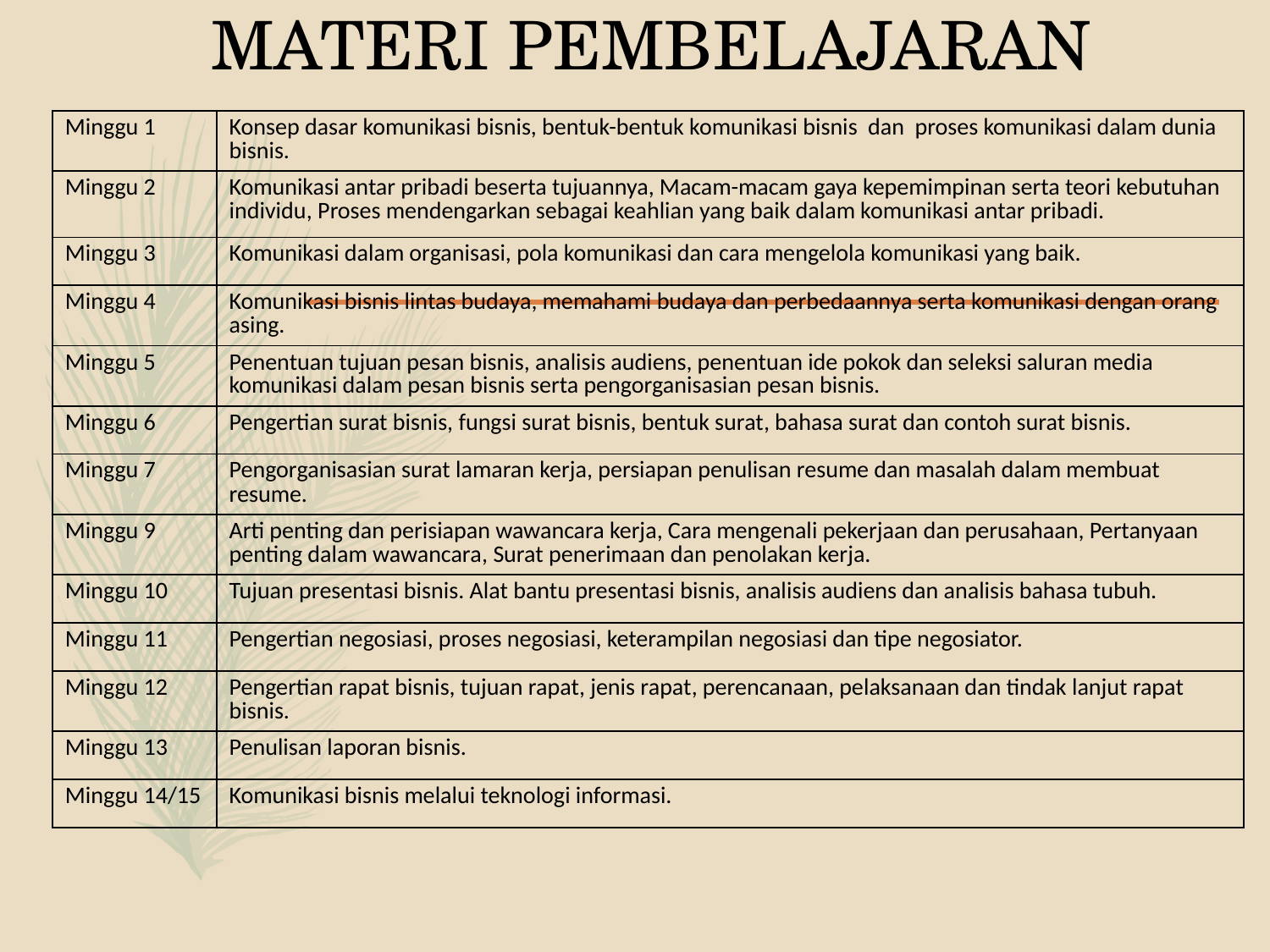

# MATERI PEMBELAJARAN
| Minggu 1 | Konsep dasar komunikasi bisnis, bentuk-bentuk komunikasi bisnis dan proses komunikasi dalam dunia bisnis. |
| --- | --- |
| Minggu 2 | Komunikasi antar pribadi beserta tujuannya, Macam-macam gaya kepemimpinan serta teori kebutuhan individu, Proses mendengarkan sebagai keahlian yang baik dalam komunikasi antar pribadi. |
| Minggu 3 | Komunikasi dalam organisasi, pola komunikasi dan cara mengelola komunikasi yang baik. |
| Minggu 4 | Komunikasi bisnis lintas budaya, memahami budaya dan perbedaannya serta komunikasi dengan orang asing. |
| Minggu 5 | Penentuan tujuan pesan bisnis, analisis audiens, penentuan ide pokok dan seleksi saluran media komunikasi dalam pesan bisnis serta pengorganisasian pesan bisnis. |
| Minggu 6 | Pengertian surat bisnis, fungsi surat bisnis, bentuk surat, bahasa surat dan contoh surat bisnis. |
| Minggu 7 | Pengorganisasian surat lamaran kerja, persiapan penulisan resume dan masalah dalam membuat resume. |
| Minggu 9 | Arti penting dan perisiapan wawancara kerja, Cara mengenali pekerjaan dan perusahaan, Pertanyaan penting dalam wawancara, Surat penerimaan dan penolakan kerja. |
| Minggu 10 | Tujuan presentasi bisnis. Alat bantu presentasi bisnis, analisis audiens dan analisis bahasa tubuh. |
| Minggu 11 | Pengertian negosiasi, proses negosiasi, keterampilan negosiasi dan tipe negosiator. |
| Minggu 12 | Pengertian rapat bisnis, tujuan rapat, jenis rapat, perencanaan, pelaksanaan dan tindak lanjut rapat bisnis. |
| Minggu 13 | Penulisan laporan bisnis. |
| Minggu 14/15 | Komunikasi bisnis melalui teknologi informasi. |